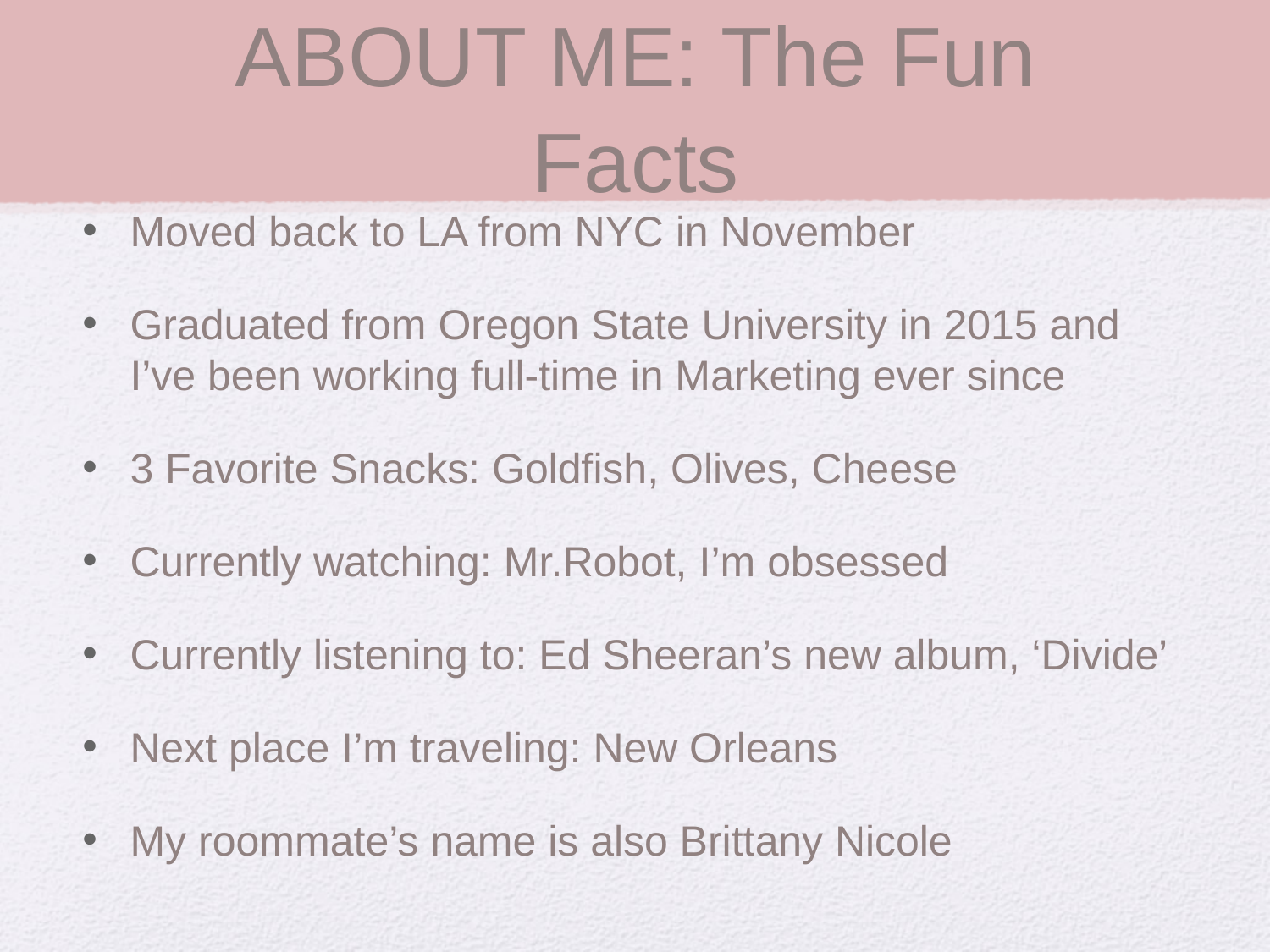

# ABOUT ME: The Fun Facts
Moved back to LA from NYC in November
Graduated from Oregon State University in 2015 and I’ve been working full-time in Marketing ever since
3 Favorite Snacks: Goldfish, Olives, Cheese
Currently watching: Mr.Robot, I’m obsessed
Currently listening to: Ed Sheeran’s new album, ‘Divide’
Next place I’m traveling: New Orleans
My roommate’s name is also Brittany Nicole